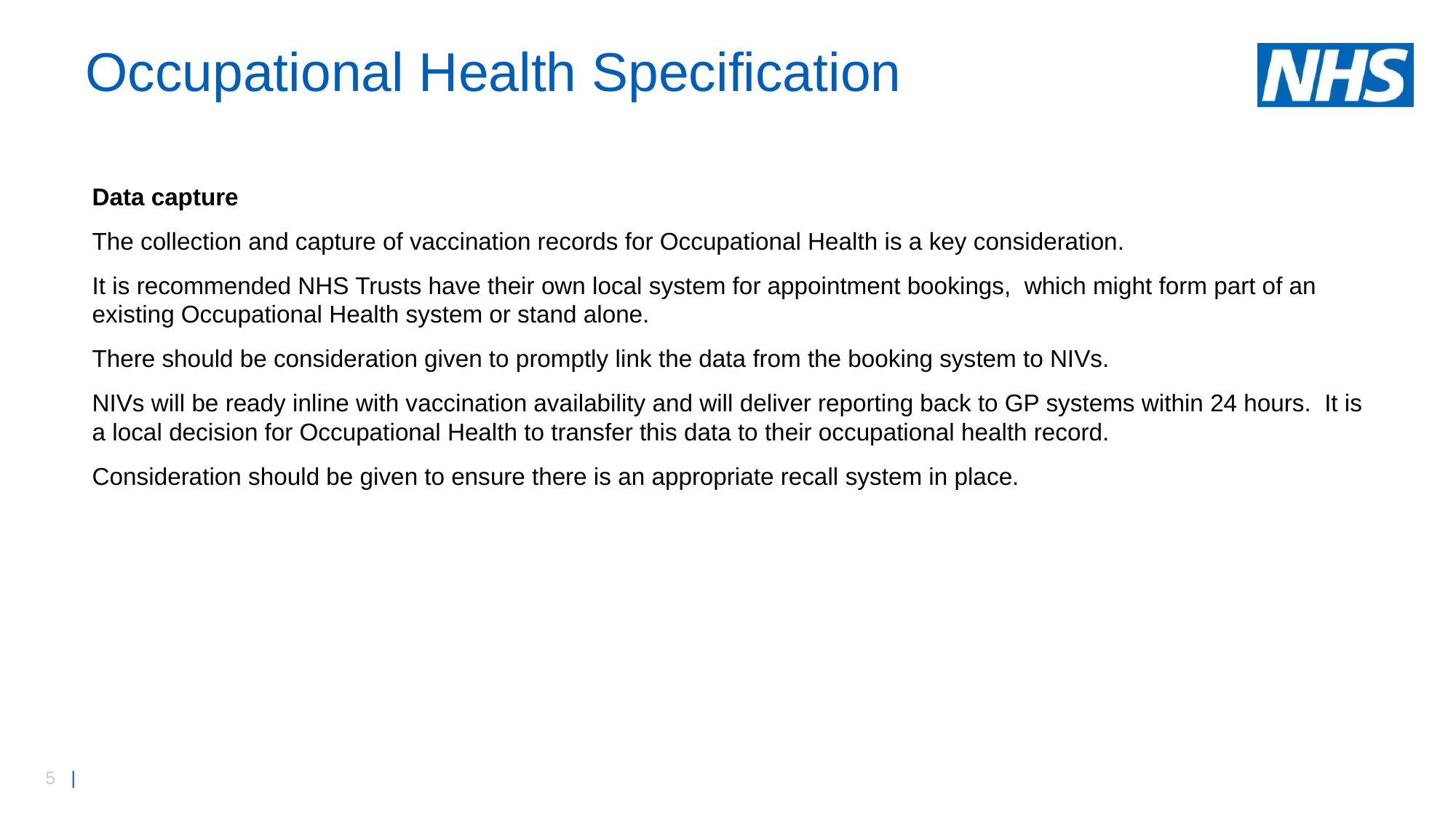

# Occupational Health Specification
Data capture
The collection and capture of vaccination records for Occupational Health is a key consideration.
It is recommended NHS Trusts have their own local system for appointment bookings,  which might form part of an existing Occupational Health system or stand alone.
There should be consideration given to promptly link the data from the booking system to NIVs.
NIVs will be ready inline with vaccination availability and will deliver reporting back to GP systems within 24 hours.  It is a local decision for Occupational Health to transfer this data to their occupational health record.
Consideration should be given to ensure there is an appropriate recall system in place.